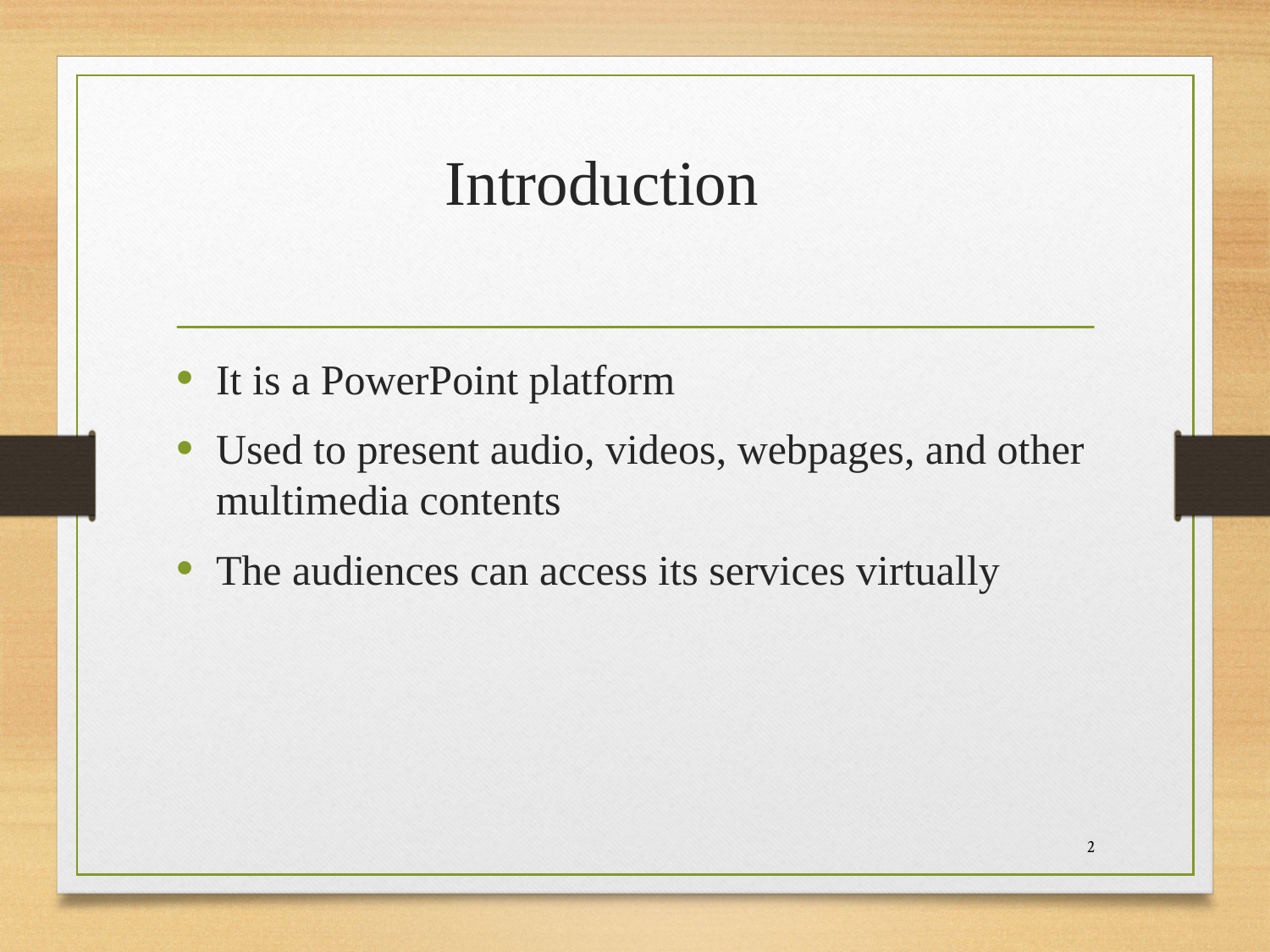

# Introduction
It is a PowerPoint platform
Used to present audio, videos, webpages, and other multimedia contents
The audiences can access its services virtually

2